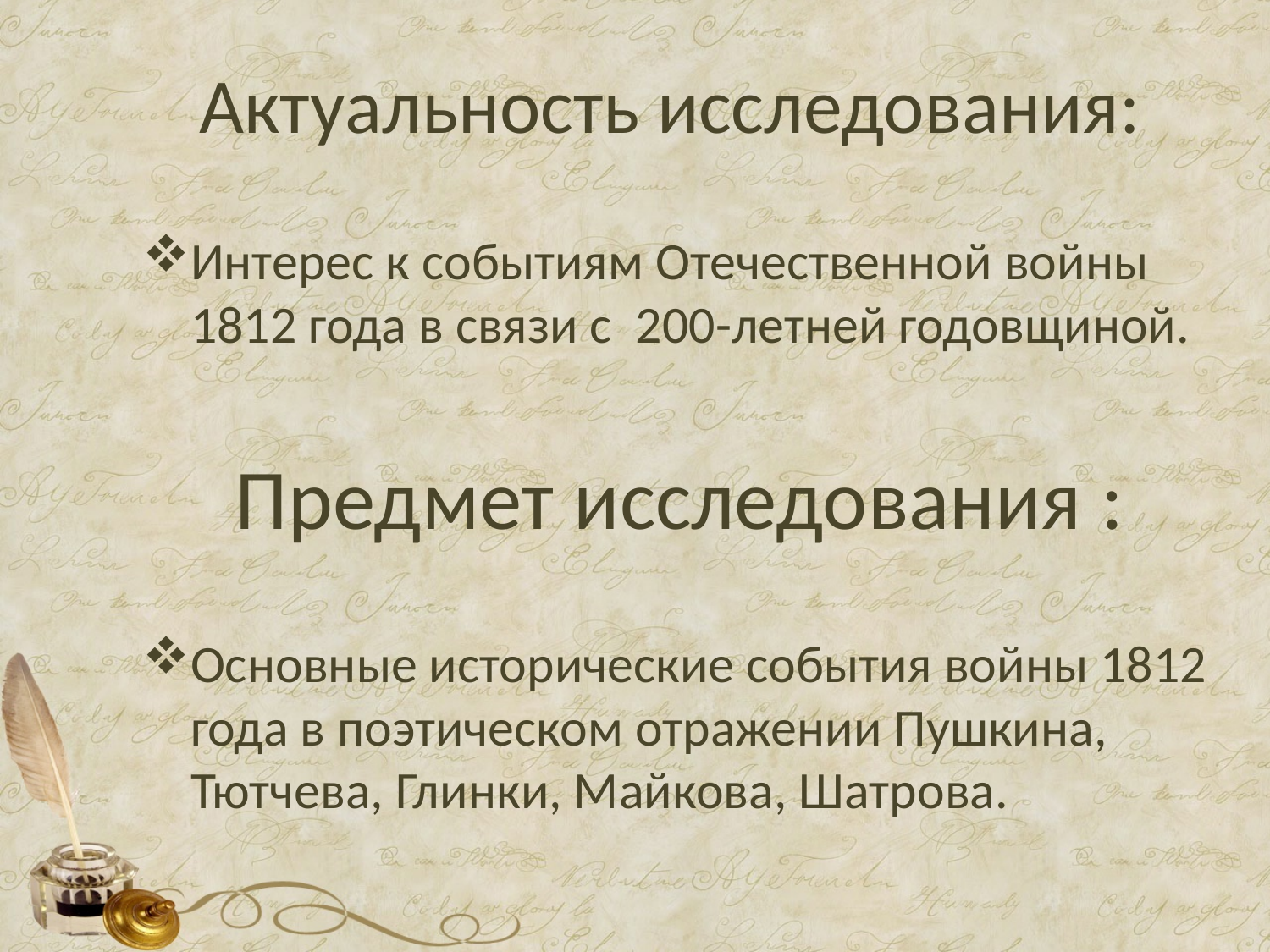

# Актуальность исследования:
Интерес к событиям Отечественной войны 1812 года в связи с  200-летней годовщиной.

Предмет исследования :

Основные исторические события войны 1812 года в поэтическом отражении Пушкина, Тютчева, Глинки, Майкова, Шатрова.